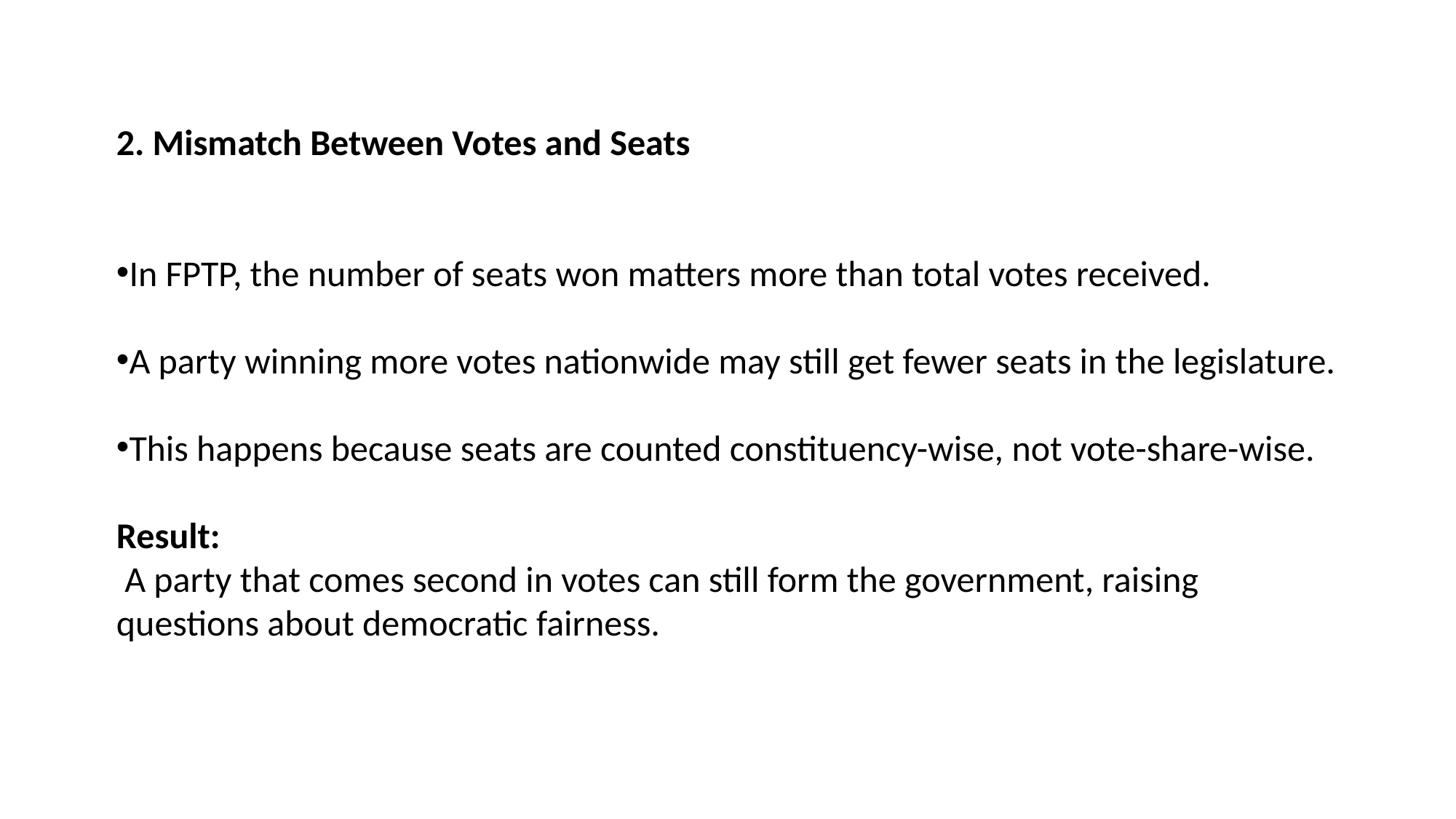

2. Mismatch Between Votes and Seats

In FPTP, the number of seats won matters more than total votes received.

A party winning more votes nationwide may still get fewer seats in the legislature.

This happens because seats are counted constituency-wise, not vote-share-wise.

Result:
 A party that comes second in votes can still form the government, raising questions about democratic fairness.